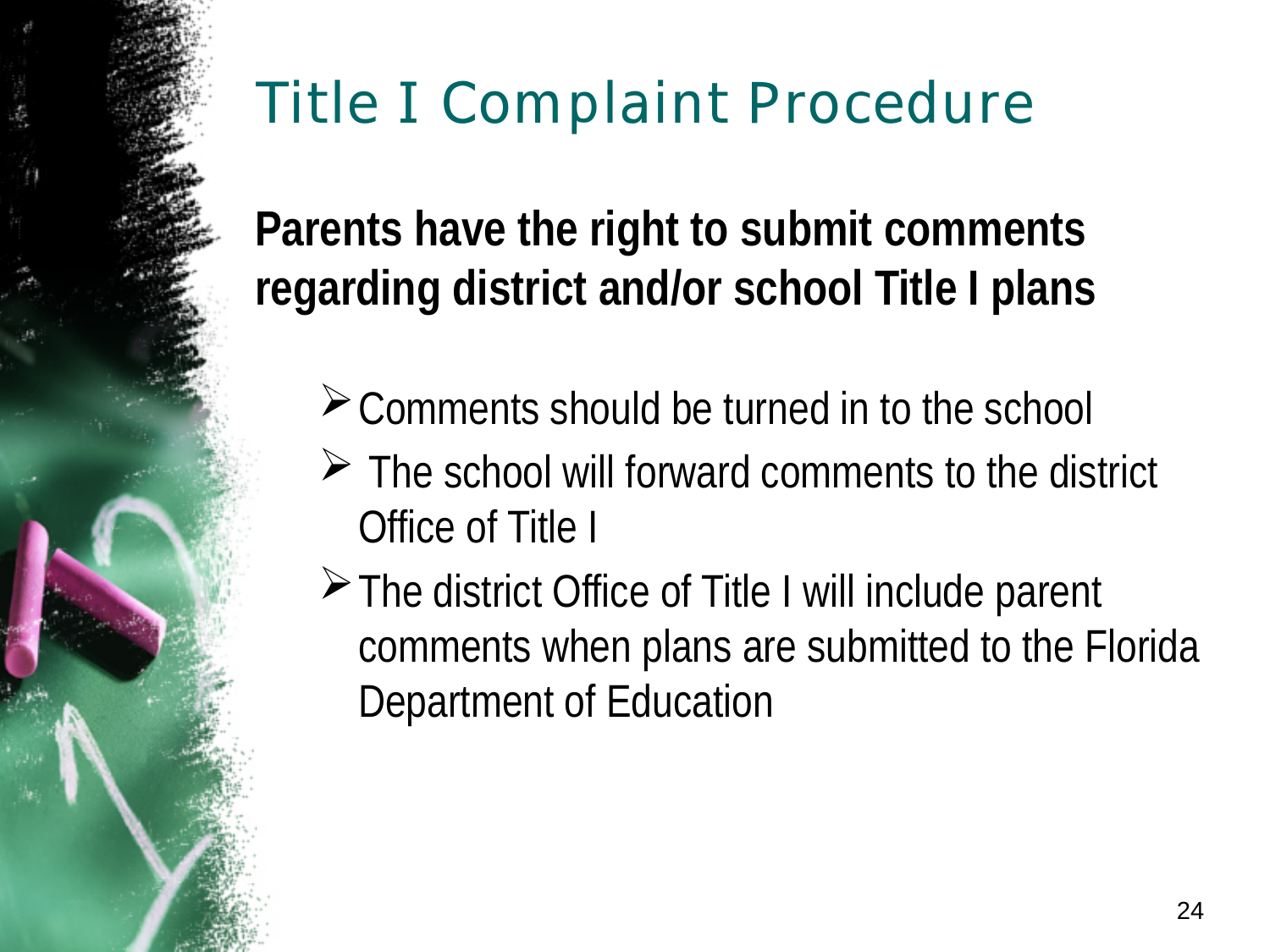

# Title I Complaint Procedure
Parents have the right to submit comments regarding district and/or school Title I plans

Comments should be turned in to the school
 The school will forward comments to the district Office of Title I
The district Office of Title I will include parent comments when plans are submitted to the Florida Department of Education
24